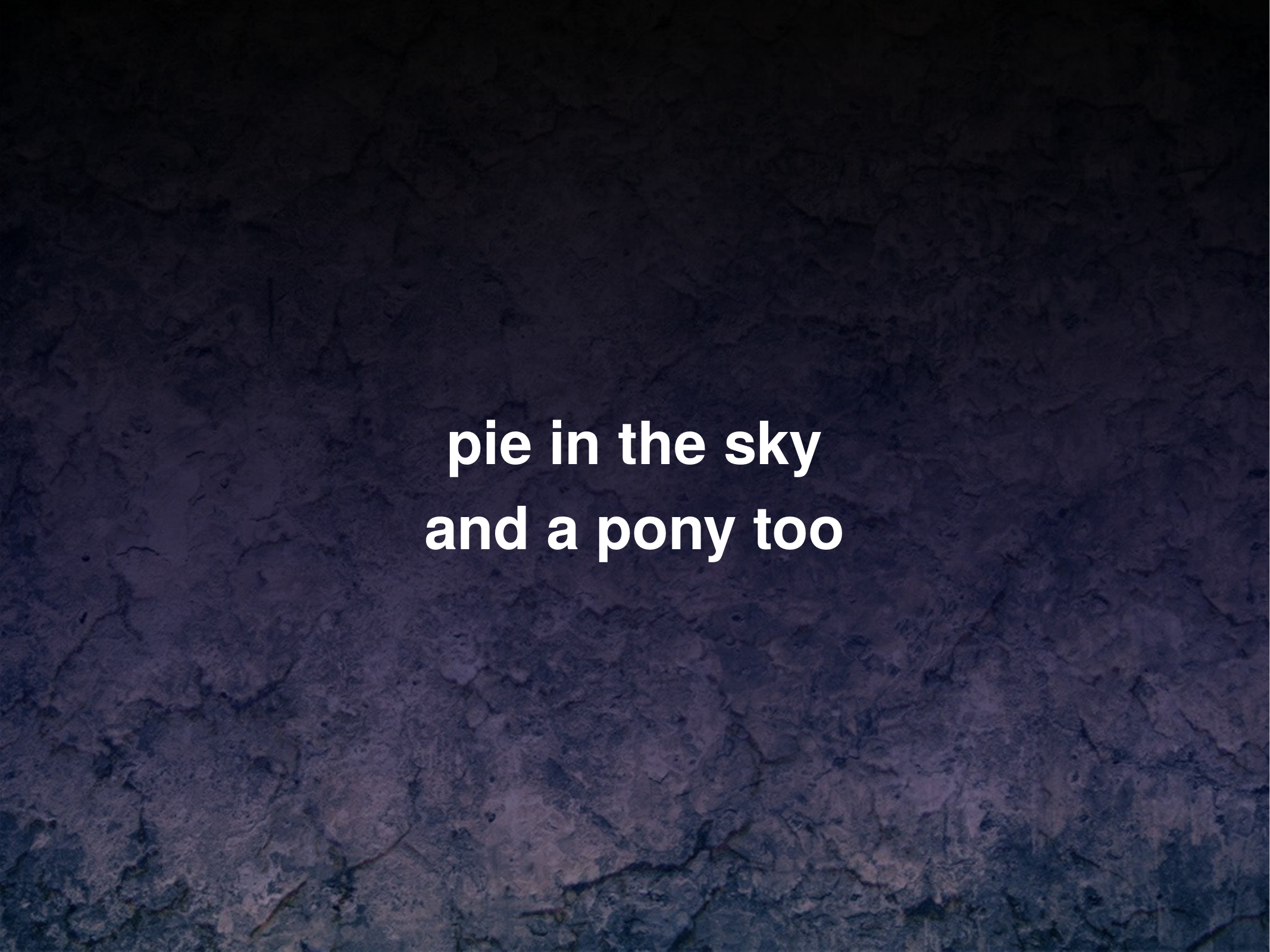

# pie in the sky
and a pony too